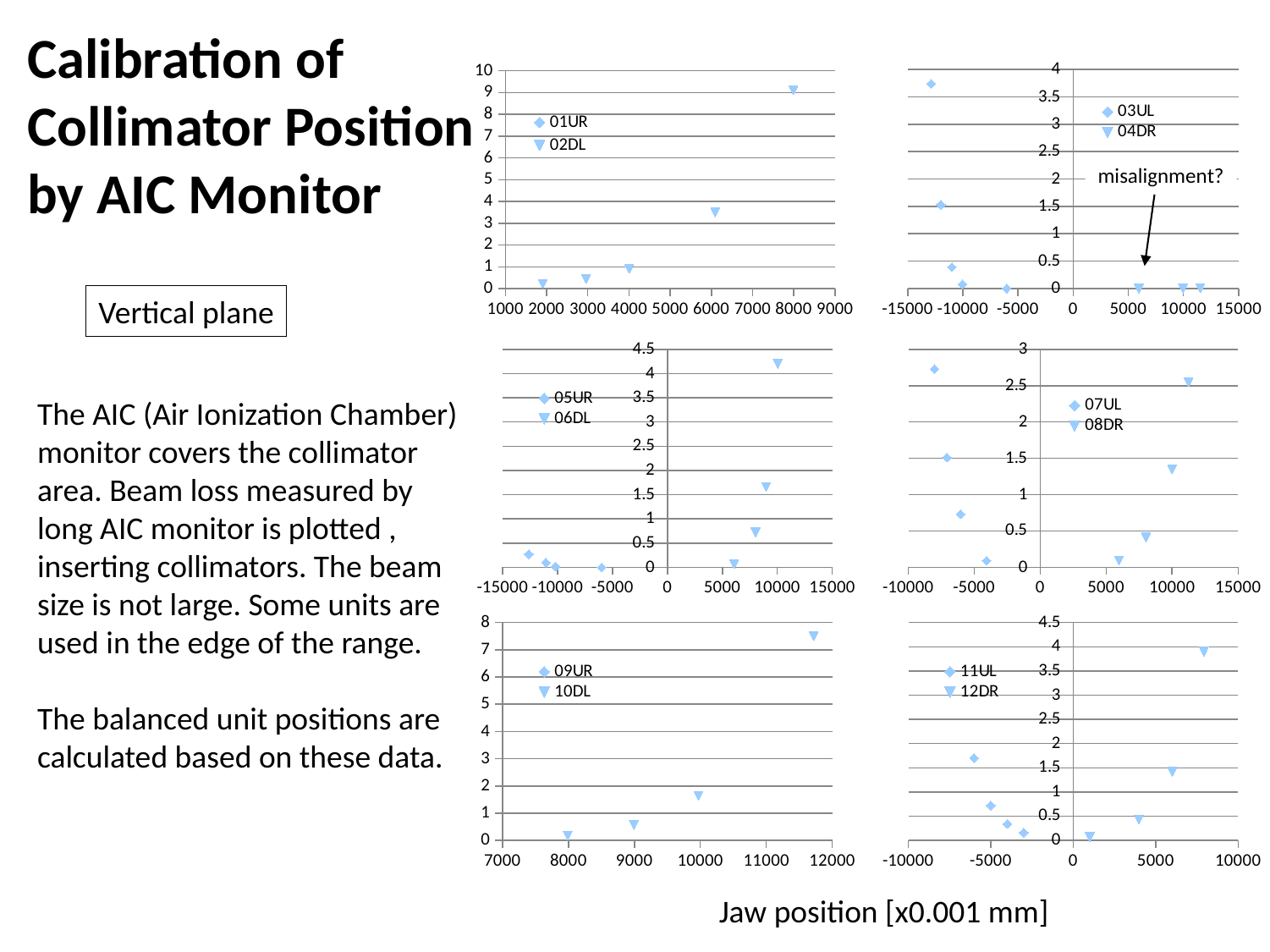

Calibration of Collimator Position by AIC Monitor

### Chart

| Category | 03UL | 04DR |
|---|---|---|

### Chart

| Category | 01UR | 02DL |
|---|---|---|
misalignment?
Vertical plane

### Chart

| Category | 05UR | 06DL |
|---|---|---|

### Chart

| Category | 07UL | 08DR |
|---|---|---|
The AIC (Air Ionization Chamber) monitor covers the collimator area. Beam loss measured by long AIC monitor is plotted , inserting collimators. The beam size is not large. Some units are used in the edge of the range.

The balanced unit positions are calculated based on these data.

### Chart

| Category | 09UR | 10DL |
|---|---|---|

### Chart

| Category | 11UL | 12DR |
|---|---|---|
Jaw position [x0.001 mm]